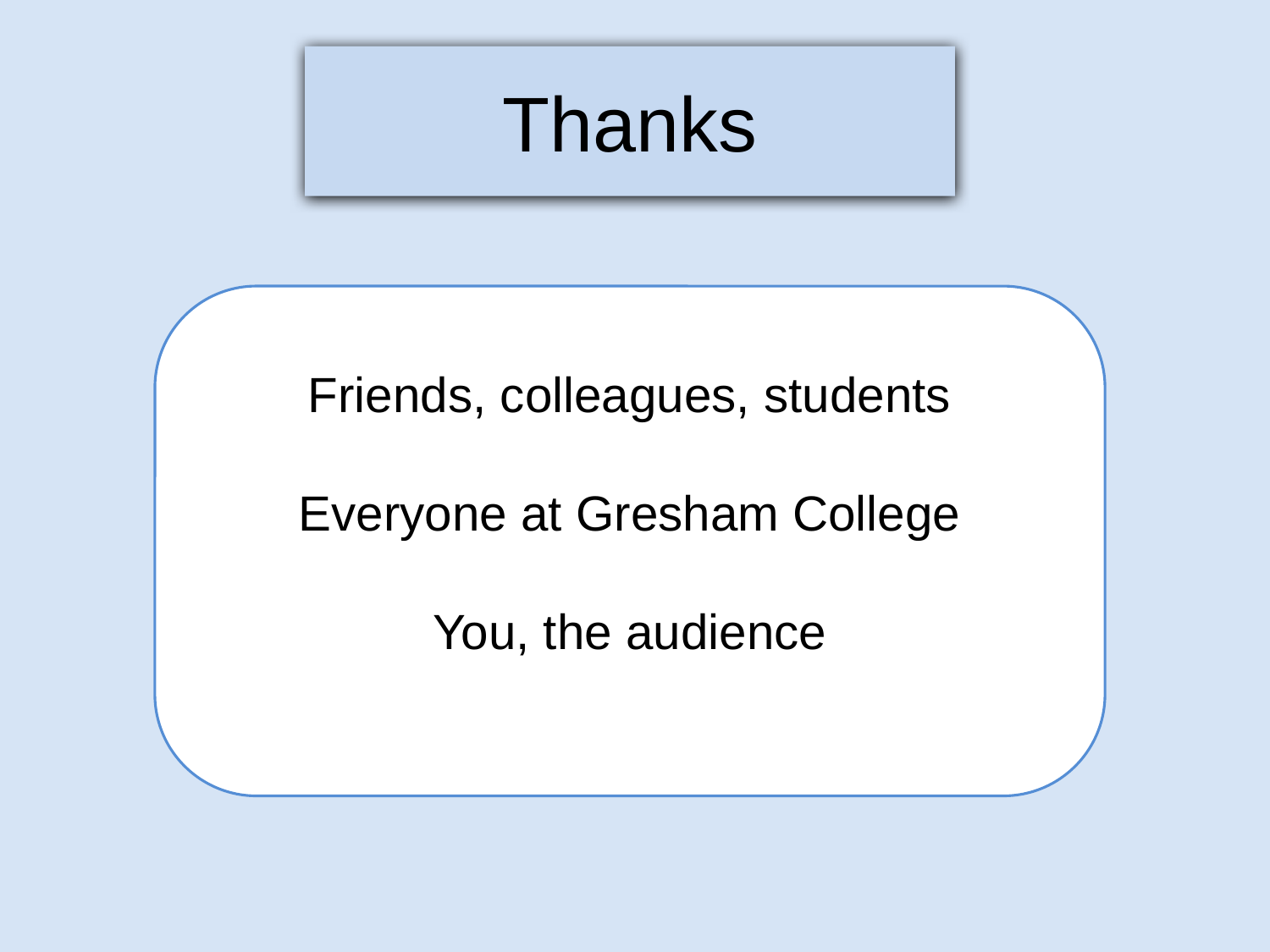

Thanks
Friends, colleagues, students

Everyone at Gresham College

You, the audience